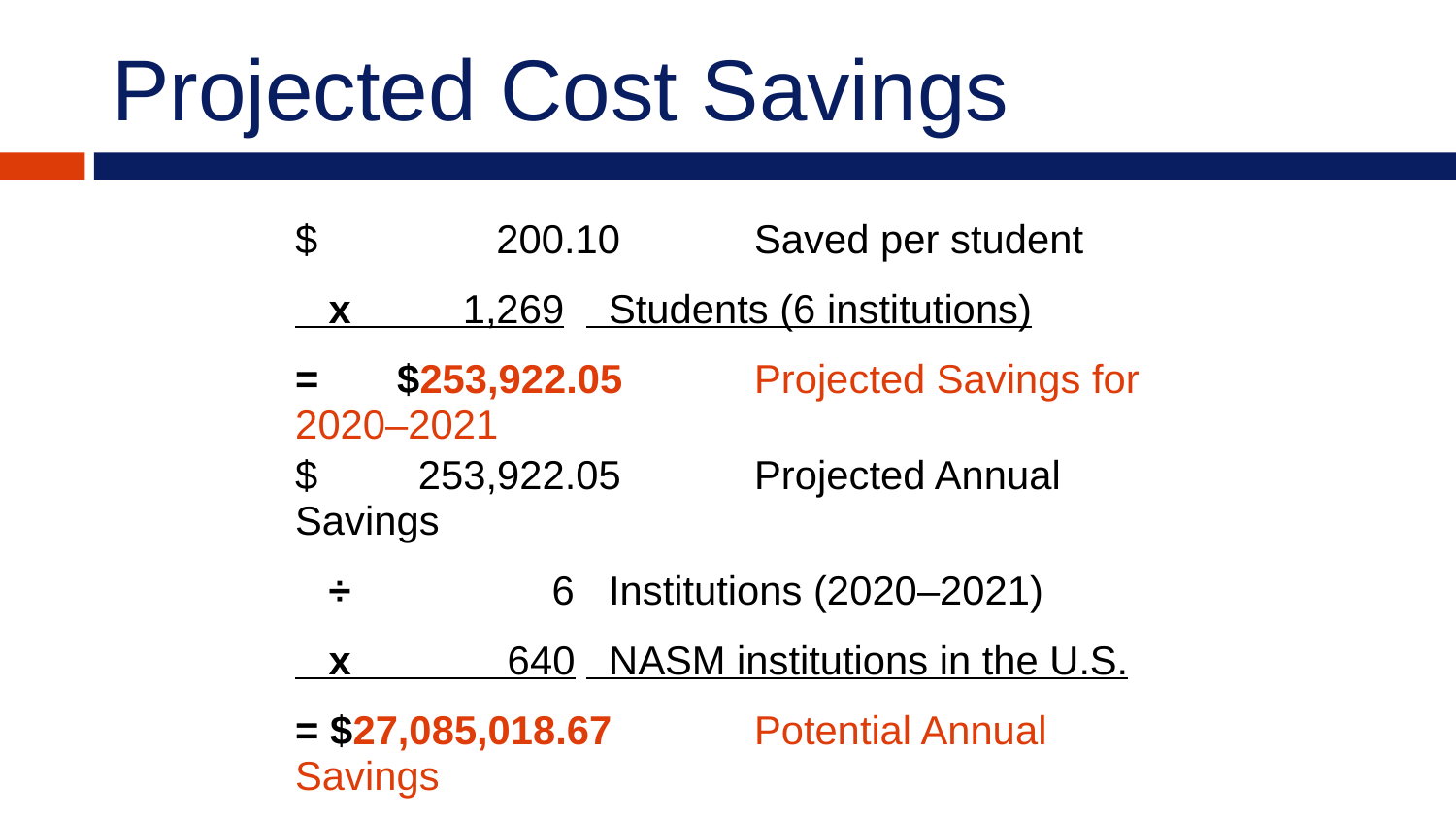

# Projected Cost Savings
$                200.10	  Saved per student
   x          1,269	  Students (6 institutions)
=       $253,922.05	  Projected Savings for 2020–2021
$         253,922.05	  Projected Annual Savings
   ÷                  6	  Institutions (2020–2021)
   x              640	  NASM institutions in the U.S.
= $27,085,018.67	  Potential Annual Savings